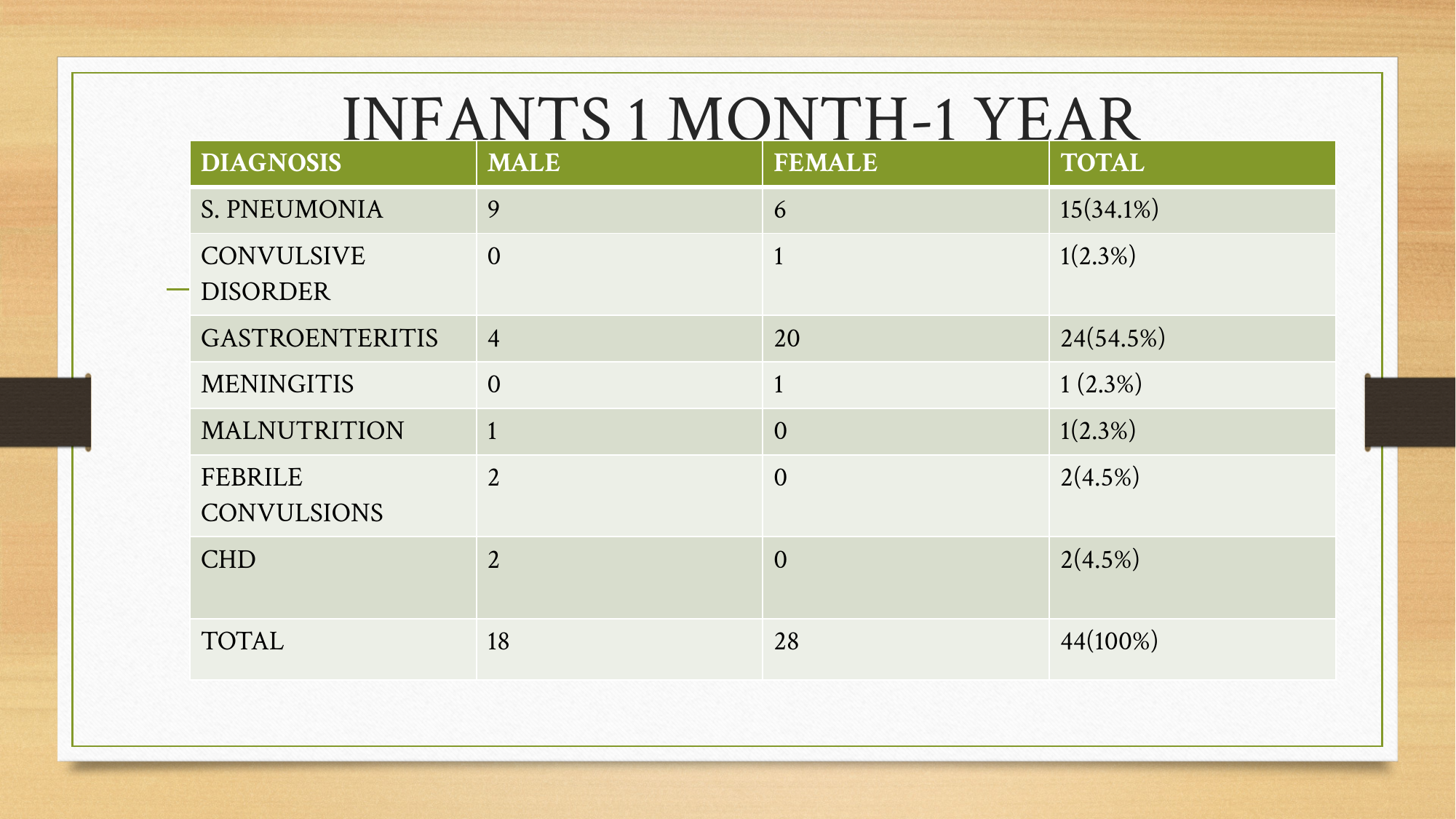

# INFANTS 1 MONTH-1 YEAR
| DIAGNOSIS | MALE | FEMALE | TOTAL |
| --- | --- | --- | --- |
| S. PNEUMONIA | 9 | 6 | 15(34.1%) |
| CONVULSIVE DISORDER | 0 | 1 | 1(2.3%) |
| GASTROENTERITIS | 4 | 20 | 24(54.5%) |
| MENINGITIS | 0 | 1 | 1 (2.3%) |
| MALNUTRITION | 1 | 0 | 1(2.3%) |
| FEBRILE CONVULSIONS | 2 | 0 | 2(4.5%) |
| CHD | 2 | 0 | 2(4.5%) |
| TOTAL | 18 | 28 | 44(100%) |